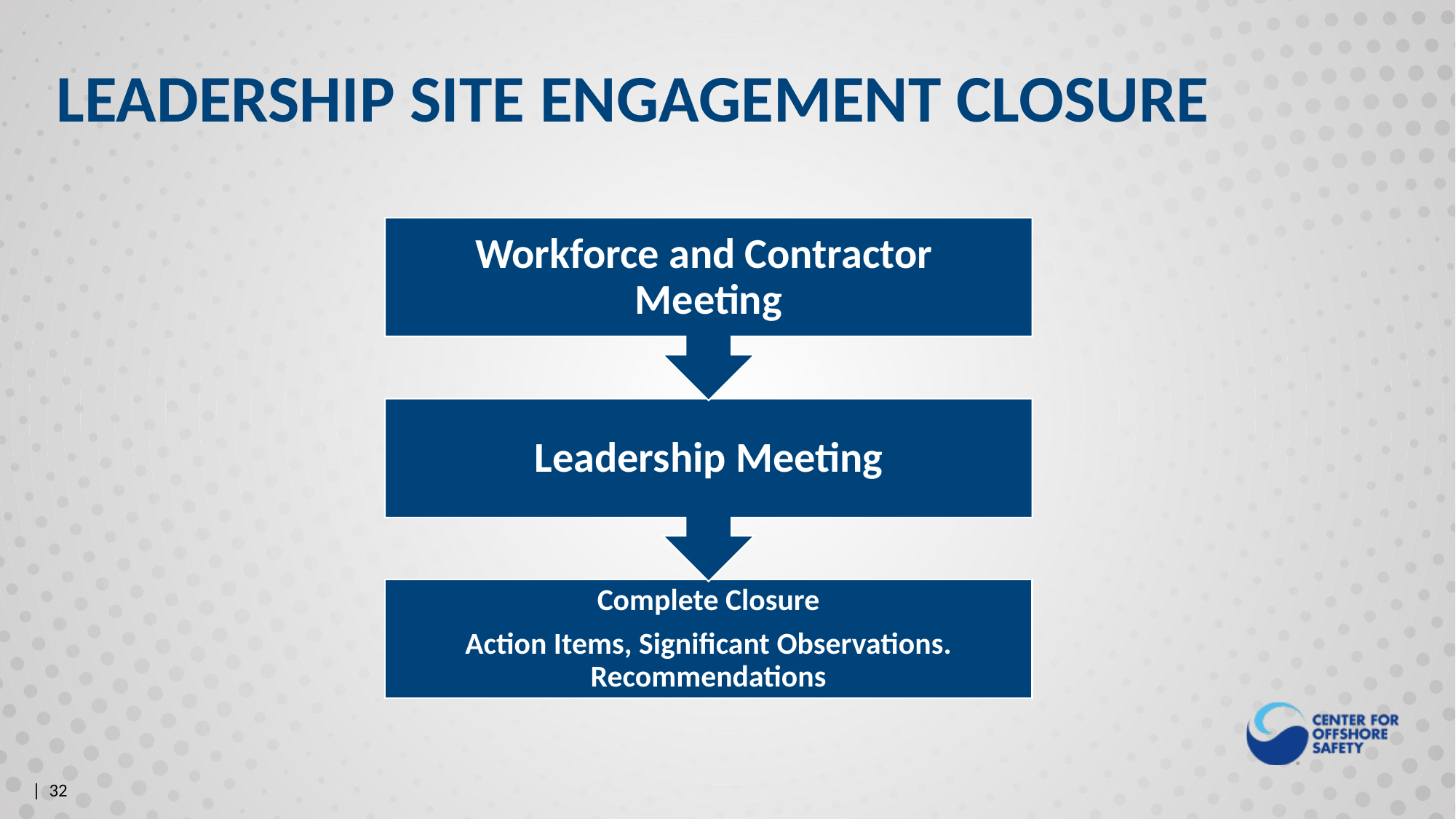

LEADERSHIP SITE ENGAGEMENT CLOSURE
Complete Closure
Action Items, Significant Observations. Recommendations
Leadership Meeting
Workforce and Contractor  Meeting

|  32